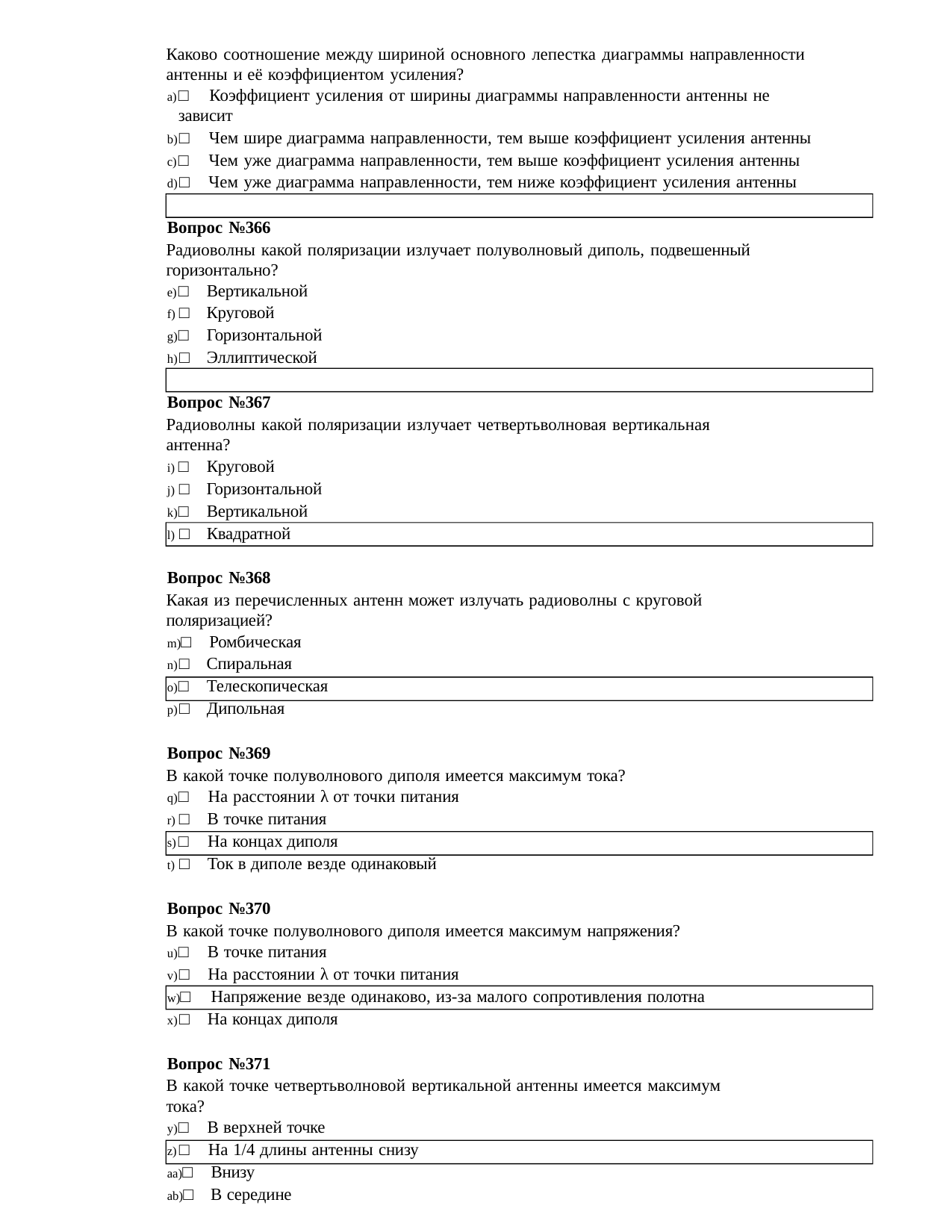

Каково соотношение между шириной основного лепестка диаграммы направленности антенны и её коэффициентом усиления?
□  Коэффициент усиления от ширины диаграммы направленности антенны не зависит
□  Чем шире диаграмма направленности, тем выше коэффициент усиления антенны
□  Чем уже диаграмма направленности, тем выше коэффициент усиления антенны
□  Чем уже диаграмма направленности, тем ниже коэффициент усиления антенны

Вопрос №366
Радиоволны какой поляризации излучает полуволновый диполь, подвешенный горизонтально?
□  Вертикальной
□  Круговой
□  Горизонтальной
□  Эллиптической

Вопрос №367
Радиоволны какой поляризации излучает четвертьволновая вертикальная антенна?
□  Круговой
□  Горизонтальной
□  Вертикальной
□  Квадратной

Вопрос №368
Какая из перечисленных антенн может излучать радиоволны с круговой поляризацией?
□  Ромбическая
□  Спиральная
□  Телескопическая
□  Дипольная

Вопрос №369
В какой точке полуволнового диполя имеется максимум тока?
□  На расстоянии λ от точки питания
□  В точке питания
□  На концах диполя
□  Ток в диполе везде одинаковый

Вопрос №370
В какой точке полуволнового диполя имеется максимум напряжения?
□  В точке питания
□  На расстоянии λ от точки питания
□  Напряжение везде одинаково, из-за малого сопротивления полотна
□  На концах диполя

Вопрос №371
В какой точке четвертьволновой вертикальной антенны имеется максимум тока?
□  В верхней точке
□  На 1/4 длины антенны снизу
□  Внизу
□  В середине

Вопрос №372
В какой точке четвертьволновой вертикальной антенны имеется максимум напряжения?